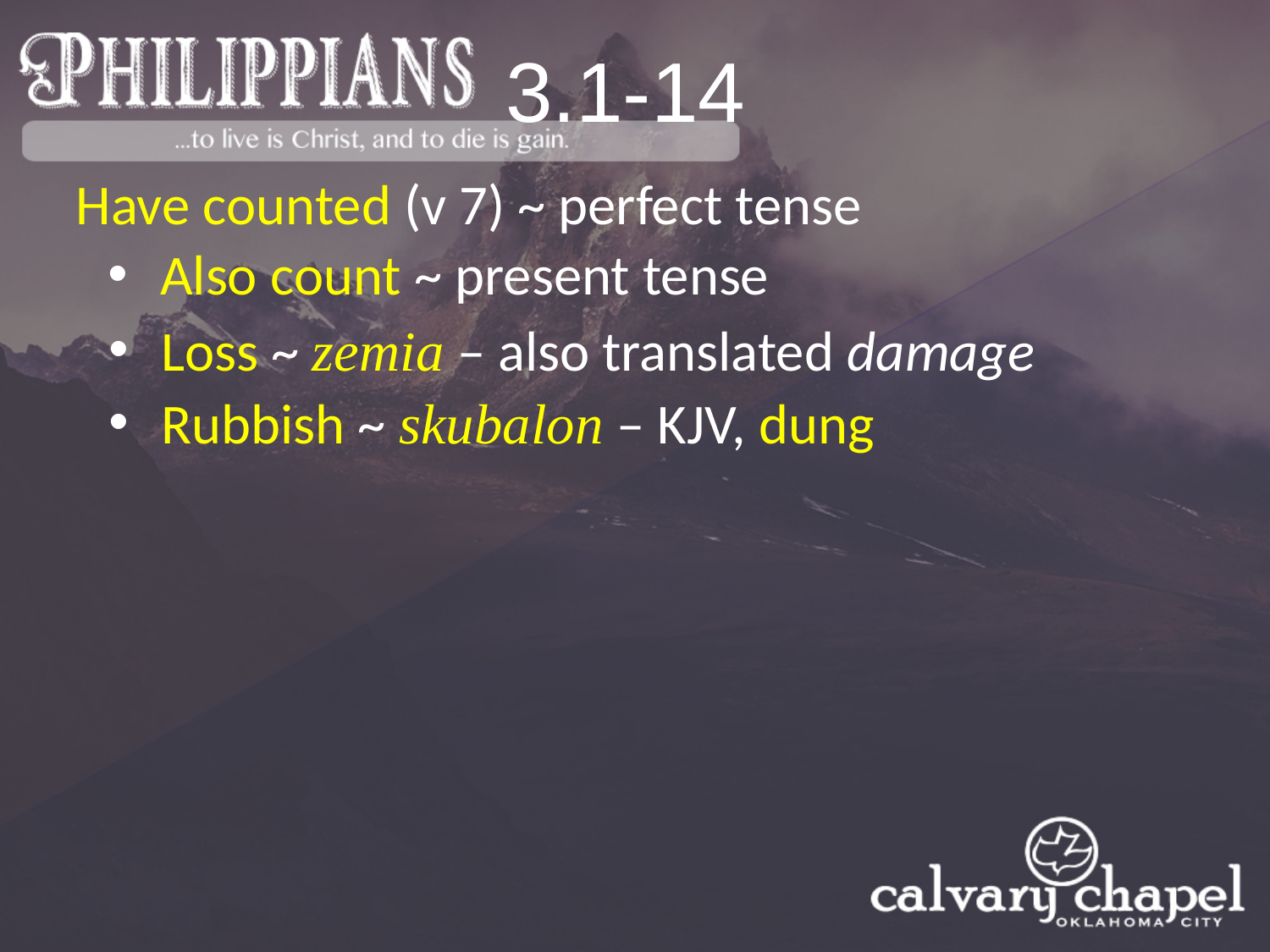

3.1-14
Have counted (v 7) ~ perfect tense
 Also count ~ present tense
 Loss ~ zemia – also translated damage
 Rubbish ~ skubalon – KJV, dung